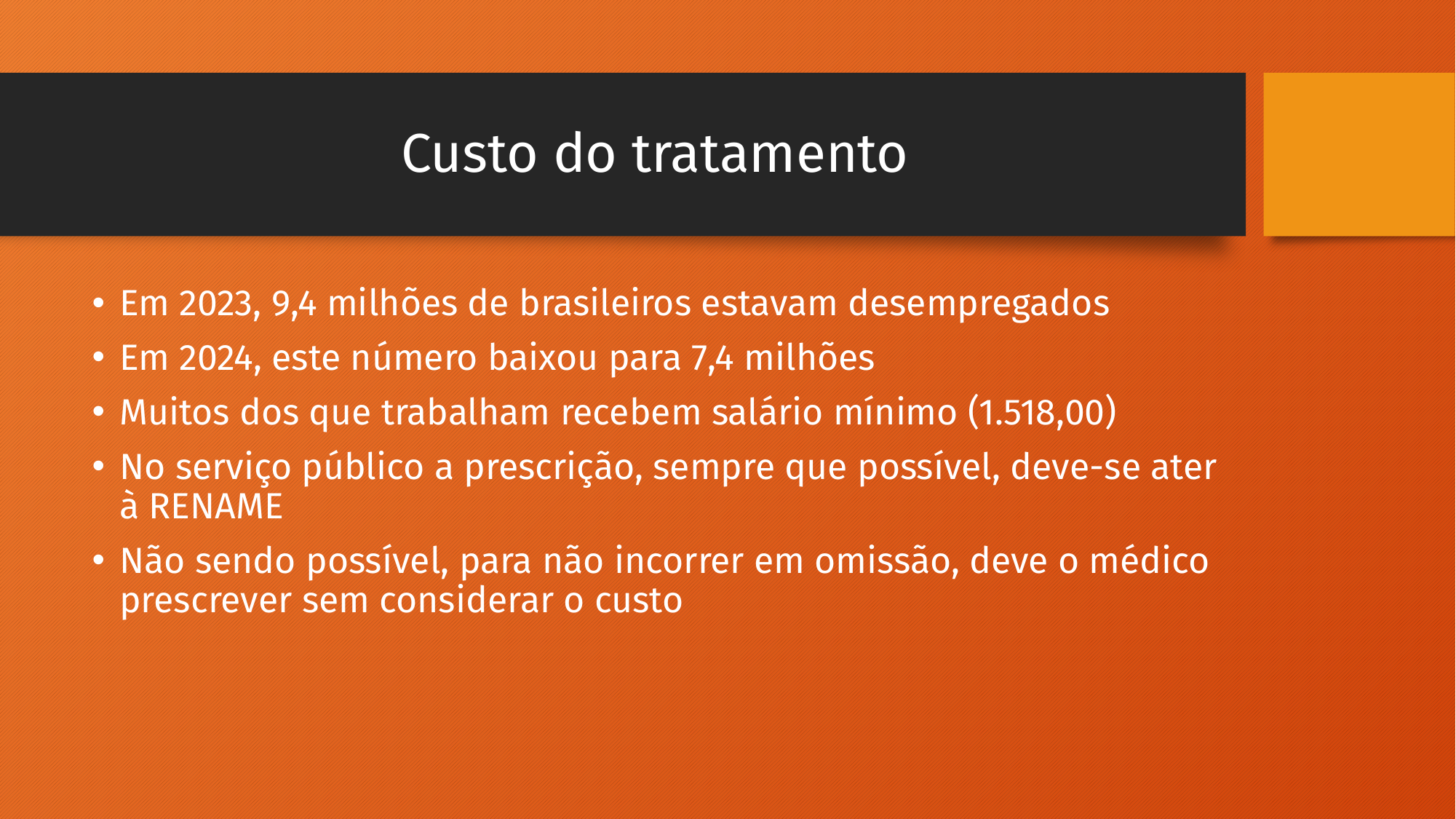

# Custo do tratamento
Em 2023, 9,4 milhões de brasileiros estavam desempregados
Em 2024, este número baixou para 7,4 milhões
Muitos dos que trabalham recebem salário mínimo (1.518,00)
No serviço público a prescrição, sempre que possível, deve-se ater à RENAME
Não sendo possível, para não incorrer em omissão, deve o médico prescrever sem considerar o custo